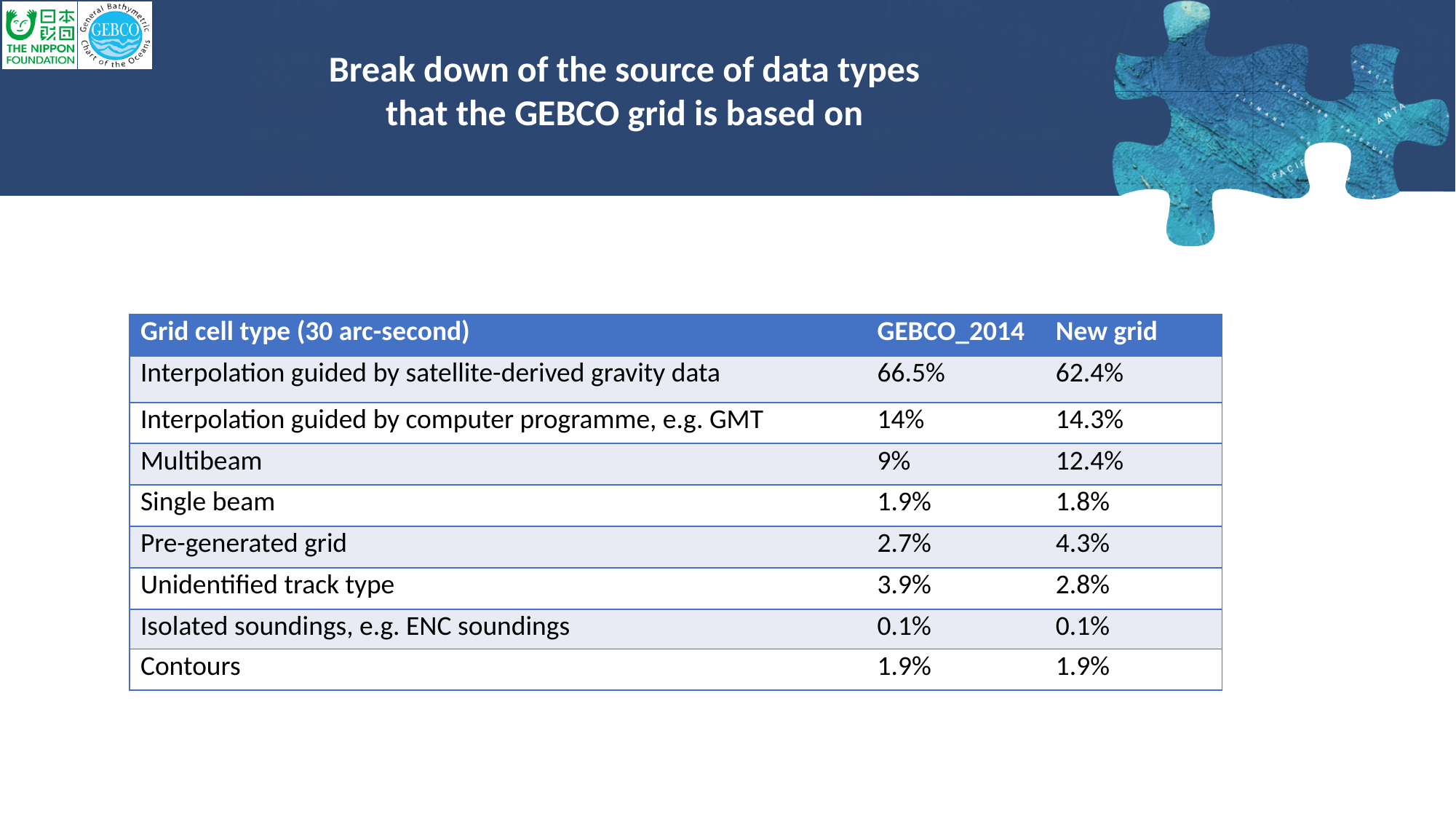

Break down of the source of data types that the GEBCO grid is based on
| Grid cell type (30 arc-second) | GEBCO\_2014 | New grid |
| --- | --- | --- |
| Interpolation guided by satellite-derived gravity data | 66.5% | 62.4% |
| Interpolation guided by computer programme, e.g. GMT | 14% | 14.3% |
| Multibeam | 9% | 12.4% |
| Single beam | 1.9% | 1.8% |
| Pre-generated grid | 2.7% | 4.3% |
| Unidentified track type | 3.9% | 2.8% |
| Isolated soundings, e.g. ENC soundings | 0.1% | 0.1% |
| Contours | 1.9% | 1.9% |